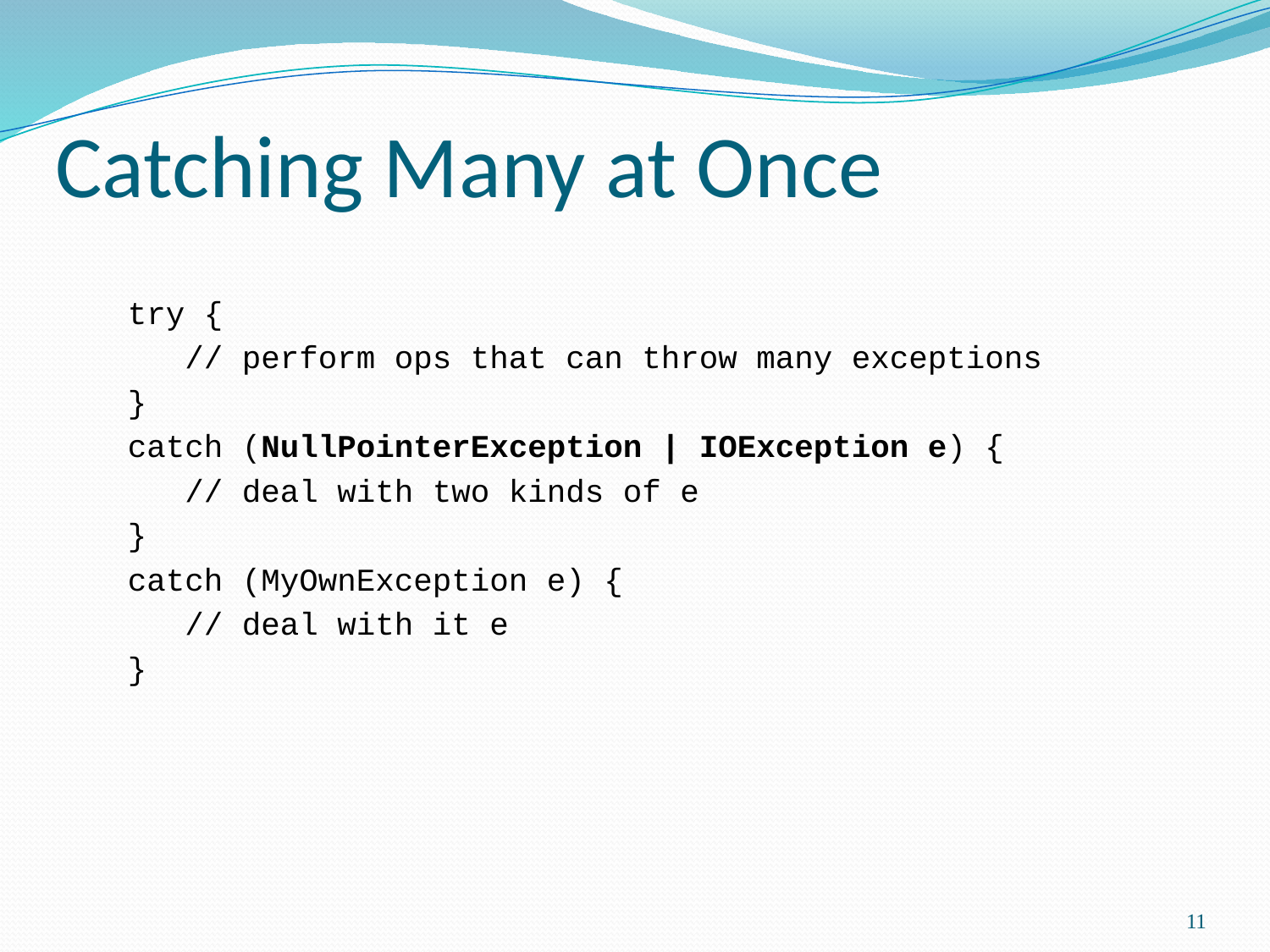

Catching Many at Once
try {
   // perform ops that can throw many exceptions
}
catch (NullPointerException | IOException e) {
   // deal with two kinds of e
}
catch (MyOwnException e) {
   // deal with it e
}
11